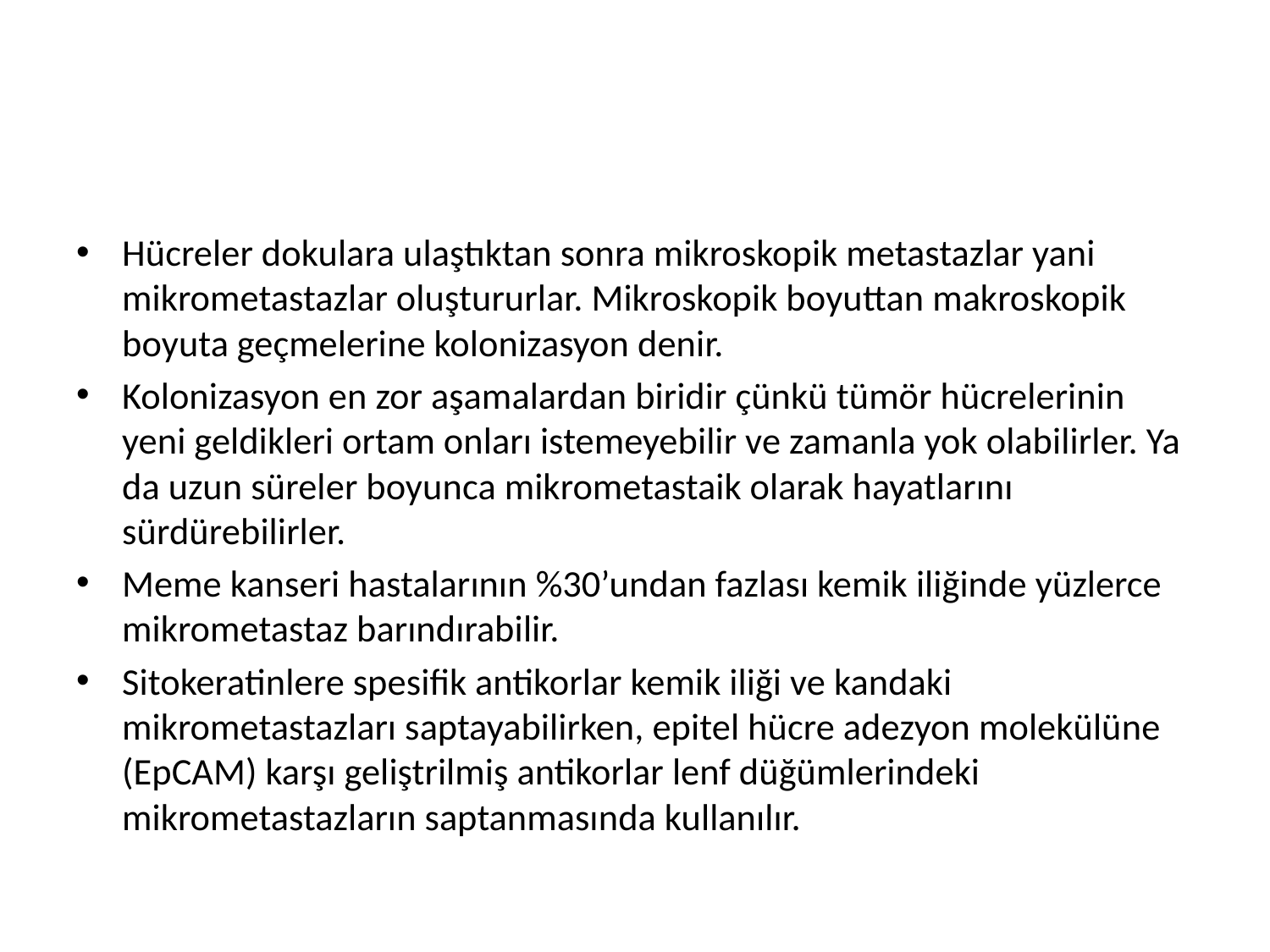

#
Hücreler dokulara ulaştıktan sonra mikroskopik metastazlar yani mikrometastazlar oluştururlar. Mikroskopik boyuttan makroskopik boyuta geçmelerine kolonizasyon denir.
Kolonizasyon en zor aşamalardan biridir çünkü tümör hücrelerinin yeni geldikleri ortam onları istemeyebilir ve zamanla yok olabilirler. Ya da uzun süreler boyunca mikrometastaik olarak hayatlarını sürdürebilirler.
Meme kanseri hastalarının %30’undan fazlası kemik iliğinde yüzlerce mikrometastaz barındırabilir.
Sitokeratinlere spesifik antikorlar kemik iliği ve kandaki mikrometastazları saptayabilirken, epitel hücre adezyon molekülüne (EpCAM) karşı geliştrilmiş antikorlar lenf düğümlerindeki mikrometastazların saptanmasında kullanılır.